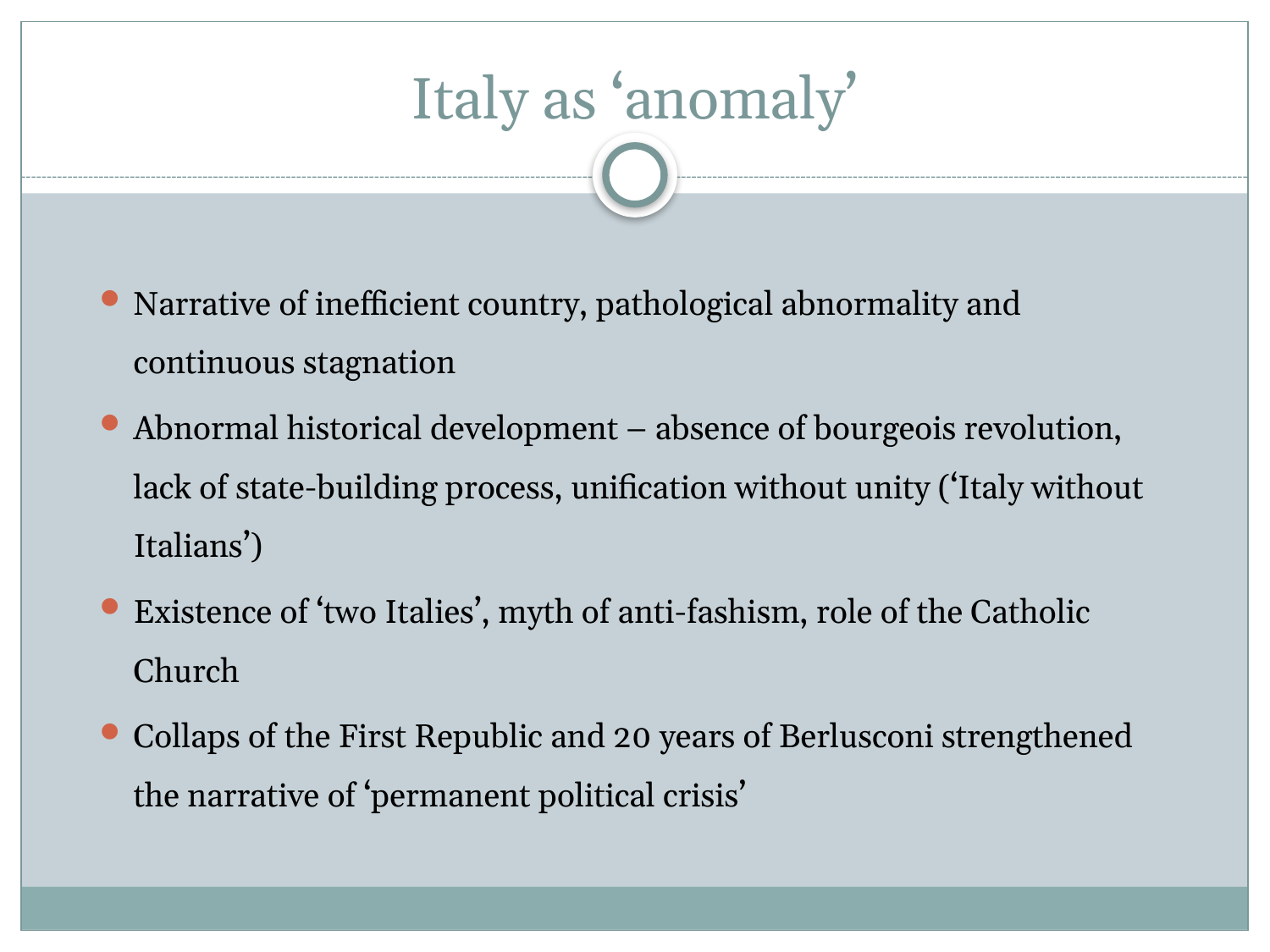

# Italy as ‘anomaly’
Narrative of inefficient country, pathological abnormality and continuous stagnation
Abnormal historical development – absence of bourgeois revolution, lack of state-building process, unification without unity (‘Italy without Italians’)
Existence of ‘two Italies’, myth of anti-fashism, role of the Catholic Church
Collaps of the First Republic and 20 years of Berlusconi strengthened the narrative of ‘permanent political crisis’